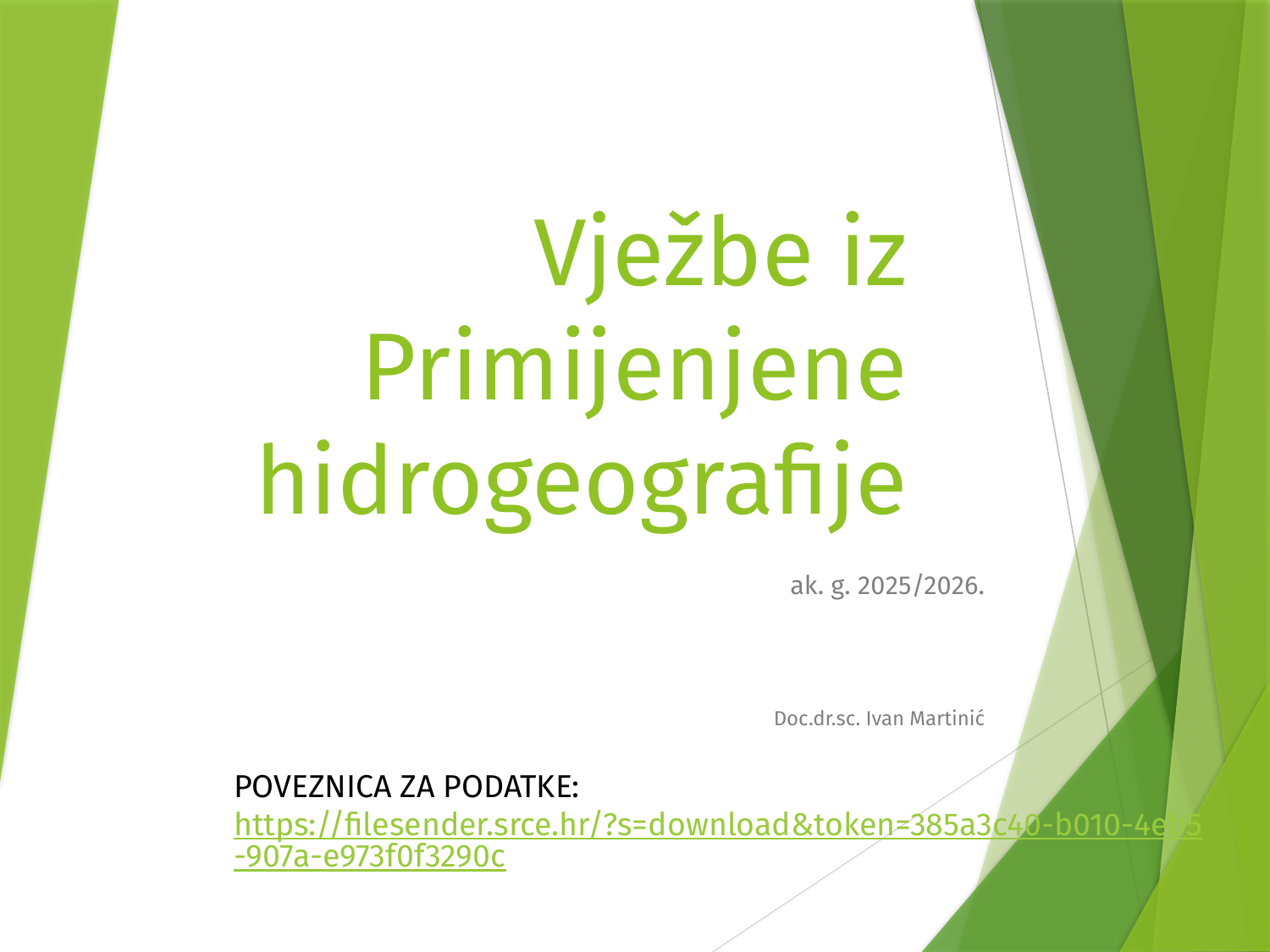

# Vježbe iz Primijenjene hidrogeografije
ak. g. 2025/2026.

Doc.dr.sc. Ivan Martinić
POVEZNICA ZA PODATKE: https://filesender.srce.hr/?s=download&token=385a3c40-b010-4eb5-907a-e973f0f3290c